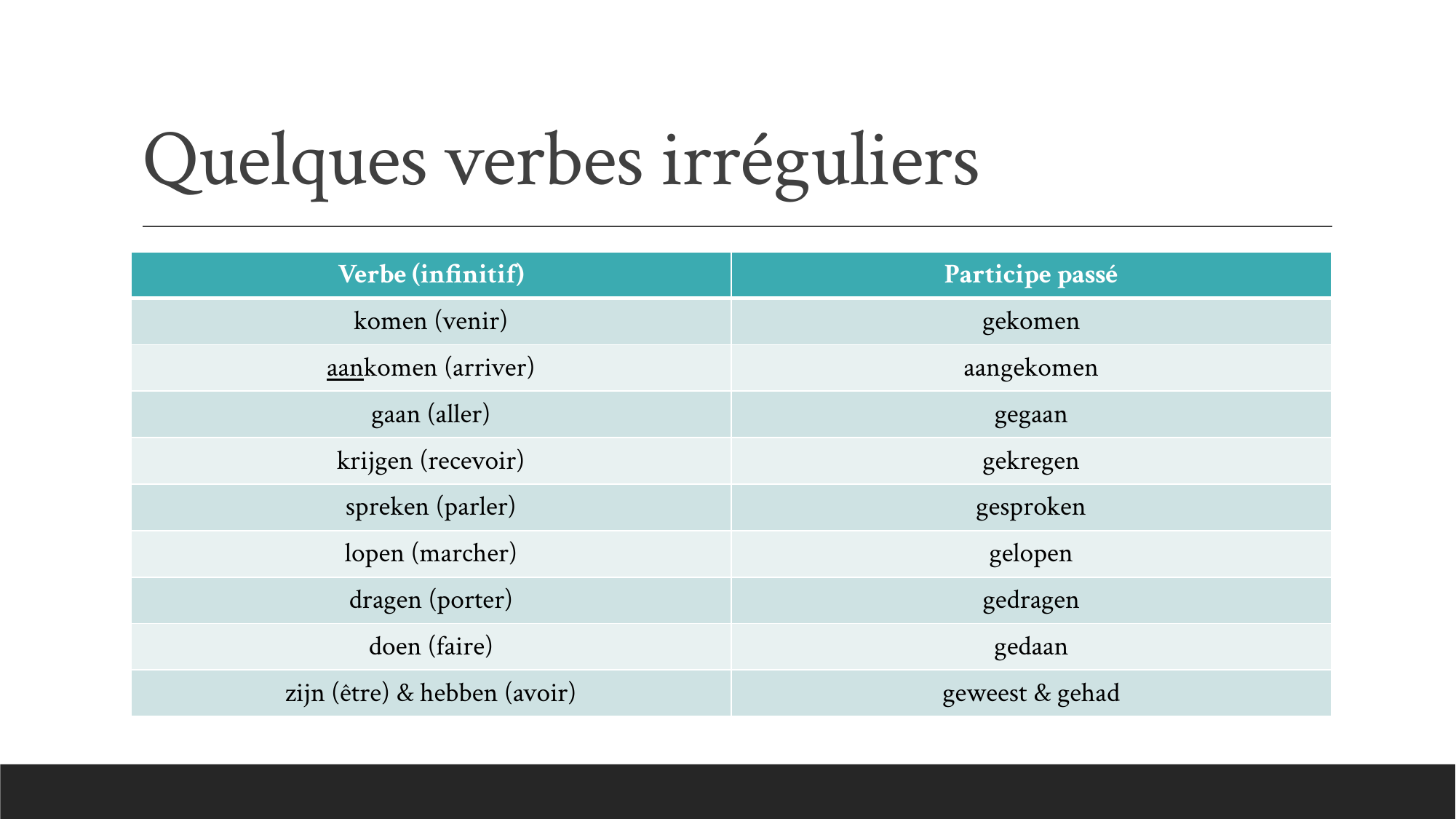

# Quelques verbes irréguliers
| Verbe (infinitif) | Participe passé |
| --- | --- |
| komen (venir) | gekomen |
| aankomen (arriver) | aangekomen |
| gaan (aller) | gegaan |
| krijgen (recevoir) | gekregen |
| spreken (parler) | gesproken |
| lopen (marcher) | gelopen |
| dragen (porter) | gedragen |
| doen (faire) | gedaan |
| zijn (être) & hebben (avoir) | geweest & gehad |